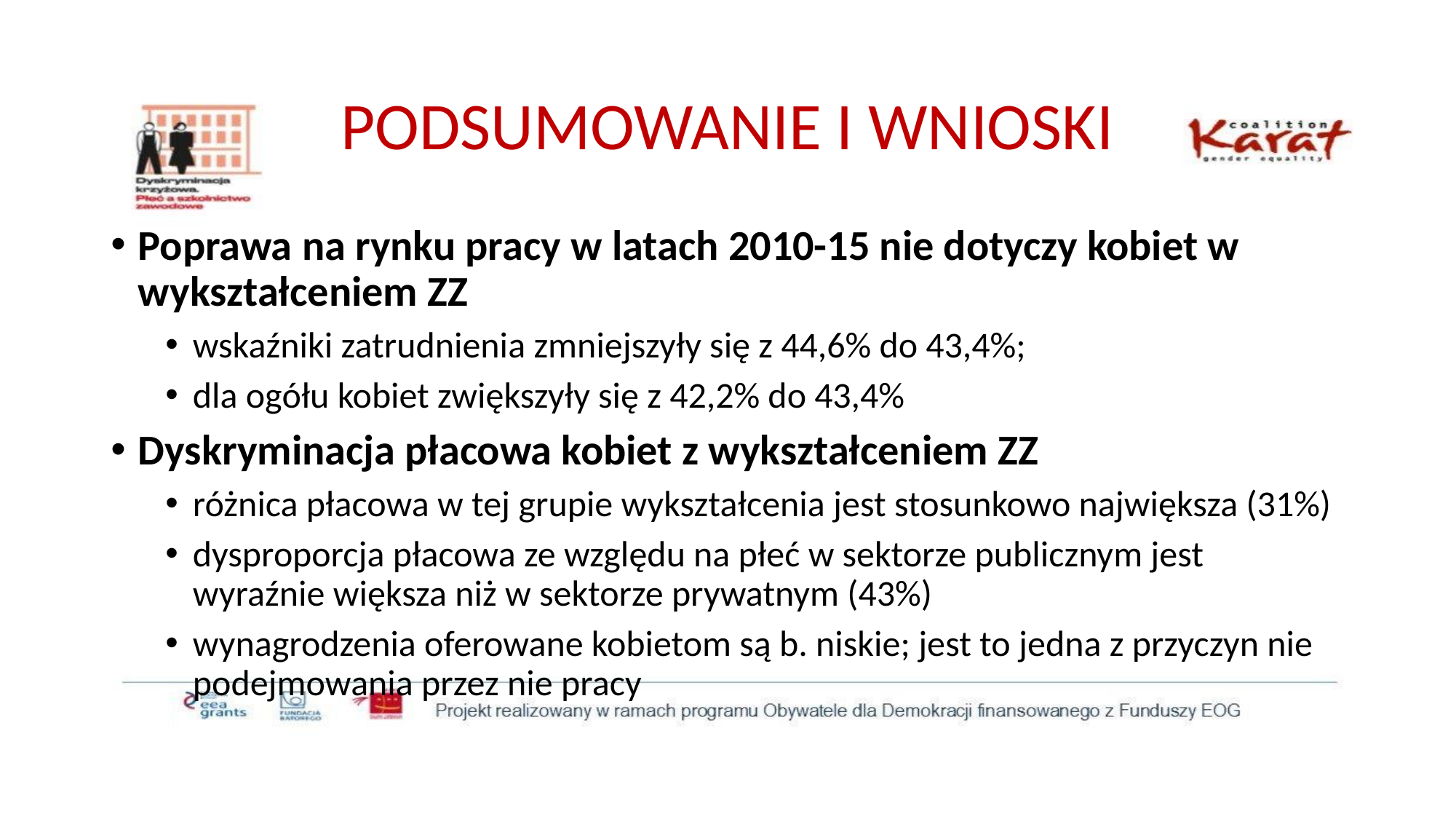

# PODSUMOWANIE I WNIOSKI
Poprawa na rynku pracy w latach 2010-15 nie dotyczy kobiet w wykształceniem ZZ
wskaźniki zatrudnienia zmniejszyły się z 44,6% do 43,4%;
dla ogółu kobiet zwiększyły się z 42,2% do 43,4%
Dyskryminacja płacowa kobiet z wykształceniem ZZ
różnica płacowa w tej grupie wykształcenia jest stosunkowo największa (31%)
dysproporcja płacowa ze względu na płeć w sektorze publicznym jest wyraźnie większa niż w sektorze prywatnym (43%)
wynagrodzenia oferowane kobietom są b. niskie; jest to jedna z przyczyn nie podejmowania przez nie pracy